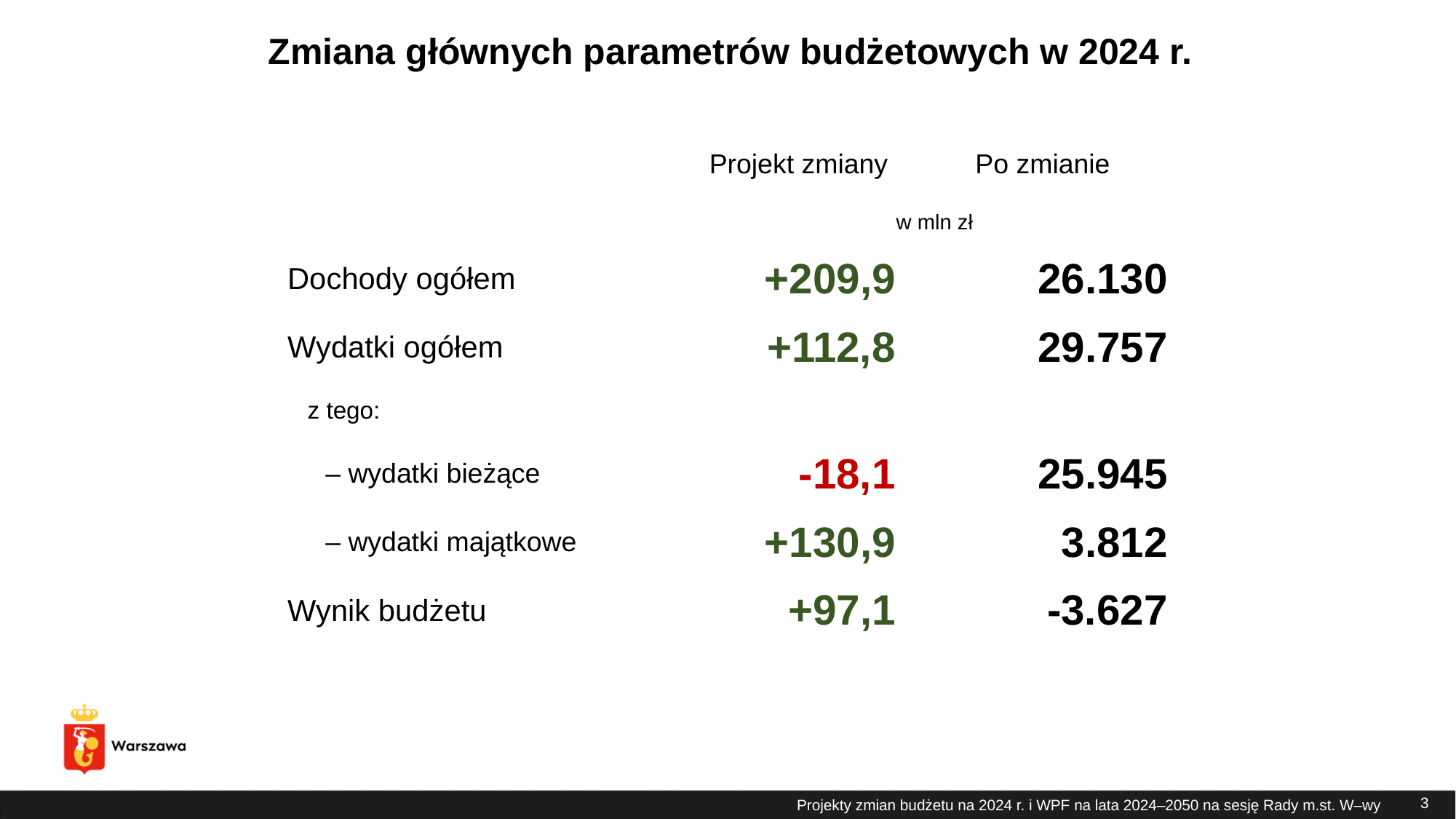

# Zmiana głównych parametrów budżetowych w 2024 r.
|  | Projekt zmiany | Po zmianie |
| --- | --- | --- |
|  | w mln zł |  |
| Dochody ogółem | +209,9 | 26.130 |
| Wydatki ogółem | +112,8 | 29.757 |
| z tego: |  |  |
| – wydatki bieżące | -18,1 | 25.945 |
| – wydatki majątkowe | +130,9 | 3.812 |
| Wynik budżetu | +97,1 | -3.627 |
|  |  |  |
3
Projekty zmian budżetu na 2024 r. i WPF na lata 2024–2050 na sesję Rady m.st. W–wy